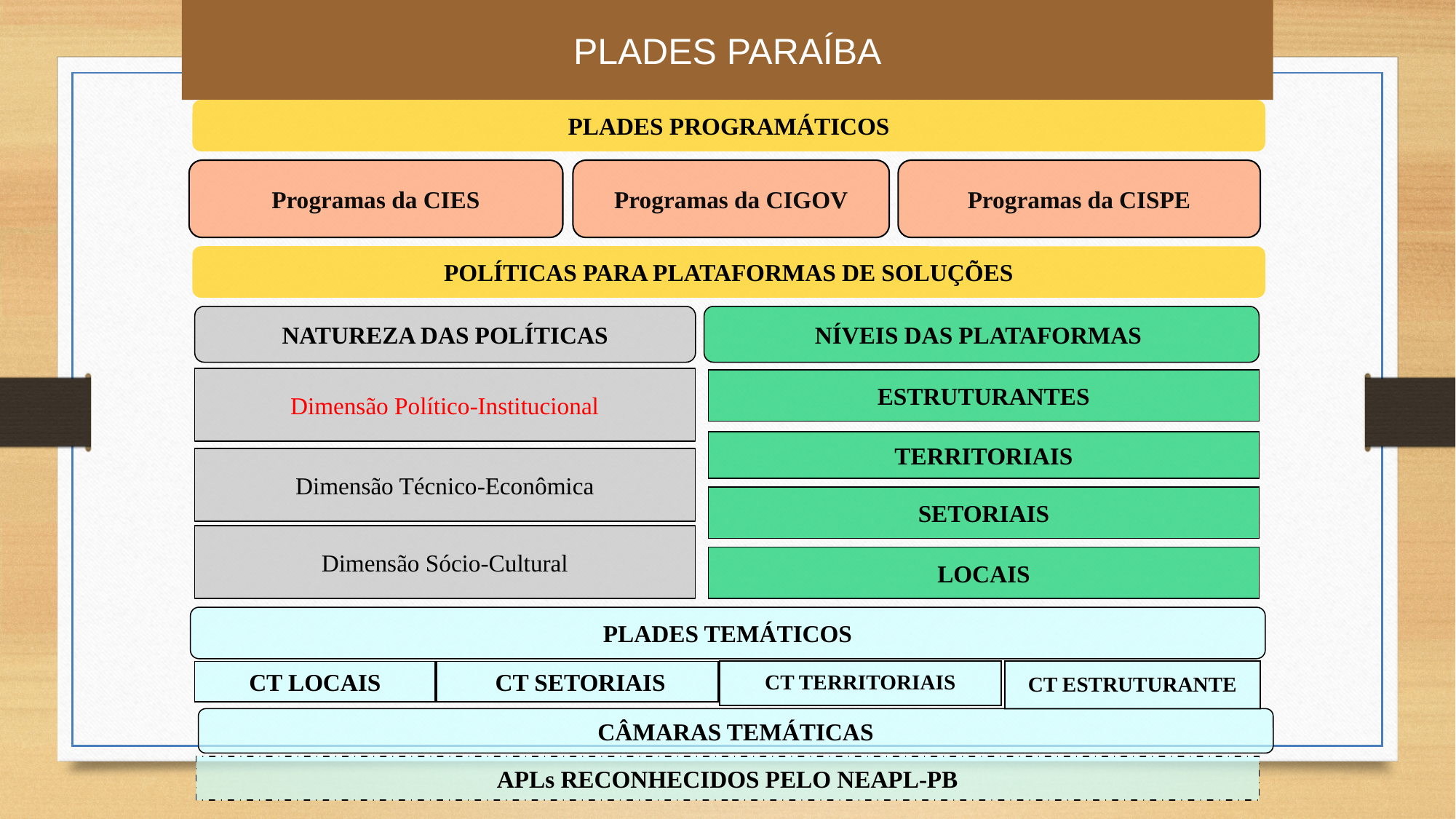

PLADES PARAÍBA
PLADES PROGRAMÁTICOS
Programas da CIES
Programas da CIGOV
Programas da CISPE
POLÍTICAS PARA PLATAFORMAS DE SOLUÇÕES
NATUREZA DAS POLÍTICAS
NÍVEIS DAS PLATAFORMAS
Dimensão Político-Institucional
ESTRUTURANTES
TERRITORIAIS
Dimensão Técnico-Econômica
SETORIAIS
Dimensão Sócio-Cultural
LOCAIS
PLADES TEMÁTICOS
CT ESTRUTURANTE
CT TERRITORIAIS
CT LOCAIS
 CT SETORIAIS
CÂMARAS TEMÁTICAS
APLs RECONHECIDOS PELO NEAPL-PB